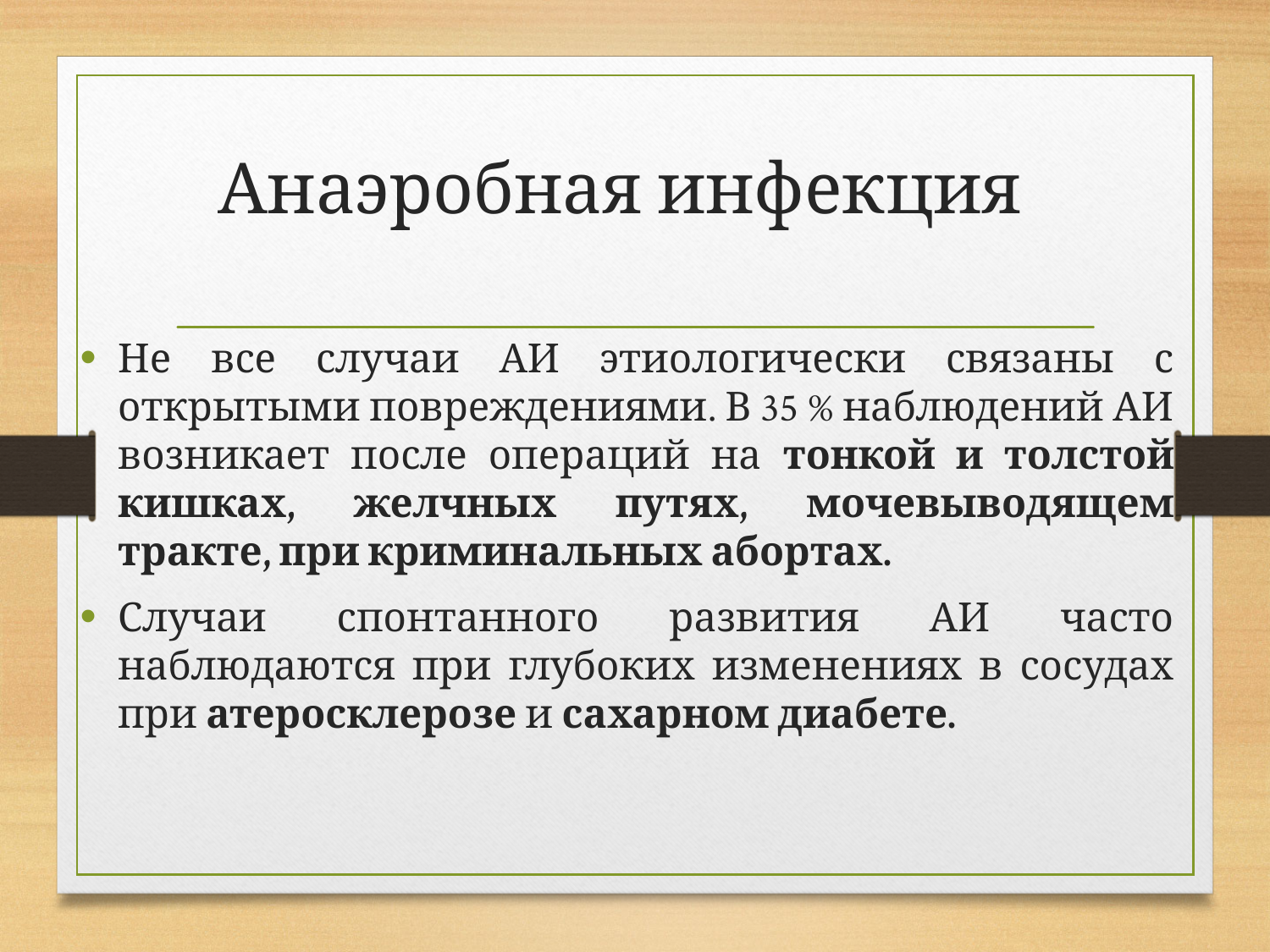

# Анаэробная инфекция
Не все случаи АИ этиологически связаны с открытыми повреждениями. В 35 % наблюдений АИ возникает после операций на тонкой и толстой кишках, желчных путях, мочевыводящем тракте, при криминальных абортах.
Случаи спонтанного развития АИ часто наблюдаются при глубоких изменениях в сосудах при атеросклерозе и сахарном диабете.